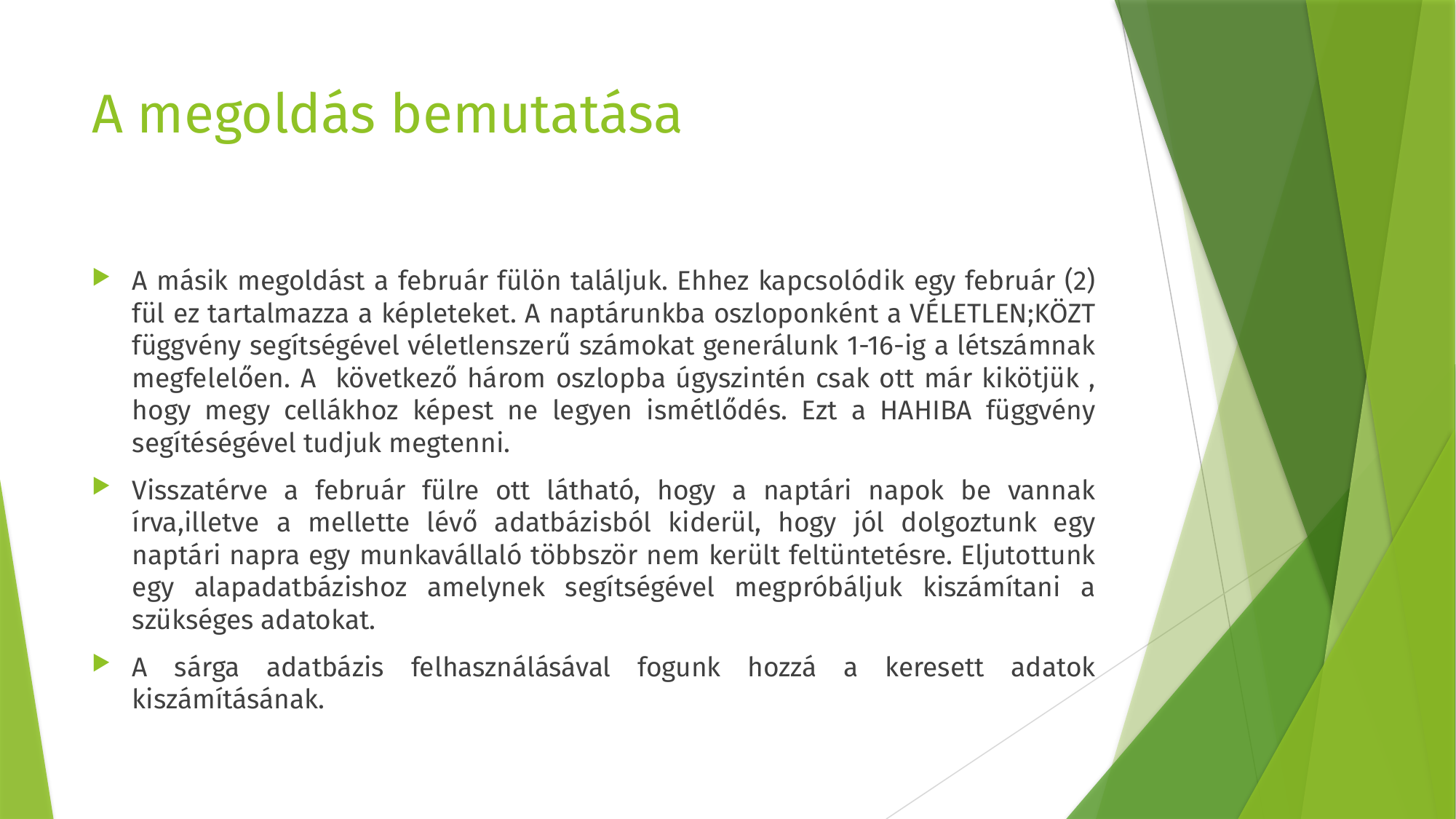

# A megoldás bemutatása
A másik megoldást a február fülön találjuk. Ehhez kapcsolódik egy február (2) fül ez tartalmazza a képleteket. A naptárunkba oszloponként a VÉLETLEN;KÖZT függvény segítségével véletlenszerű számokat generálunk 1-16-ig a létszámnak megfelelően. A  következő három oszlopba úgyszintén csak ott már kikötjük , hogy megy cellákhoz képest ne legyen ismétlődés. Ezt a HAHIBA függvény segítéségével tudjuk megtenni.
Visszatérve a február fülre ott látható, hogy a naptári napok be vannak írva,illetve a mellette lévő adatbázisból kiderül, hogy jól dolgoztunk egy naptári napra egy munkavállaló többször nem került feltüntetésre. Eljutottunk egy alapadatbázishoz amelynek segítségével megpróbáljuk kiszámítani a szükséges adatokat.
A sárga adatbázis felhasználásával fogunk hozzá a keresett adatok kiszámításának.